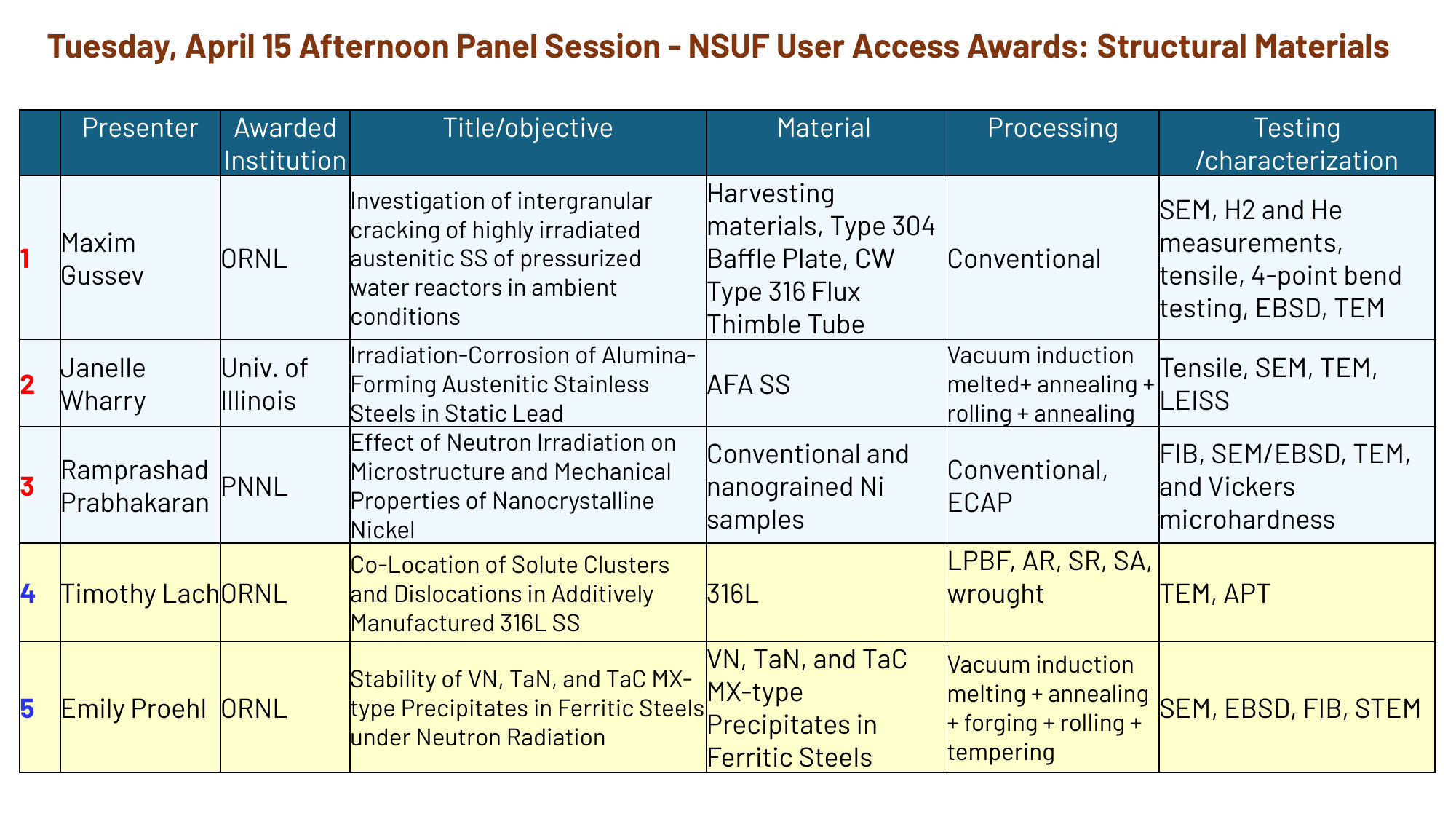

Tuesday, April 15 Afternoon Panel Session - NSUF User Access Awards: Structural Materials
|  | Presenter | Awarded Institution | Title/objective | Material | Processing | Testing /characterization |
| --- | --- | --- | --- | --- | --- | --- |
| 1 | Maxim Gussev | ORNL | Investigation of intergranular cracking of highly irradiated austenitic SS of pressurized water reactors in ambient conditions | Harvesting materials, Type 304 Baffle Plate, CW Type 316 Flux Thimble Tube | Conventional | SEM, H2 and He measurements, tensile, 4-point bend testing, EBSD, TEM |
| 2 | Janelle Wharry | Univ. of Illinois | Irradiation-Corrosion of Alumina-Forming Austenitic Stainless Steels in Static Lead | AFA SS | Vacuum induction melted+ annealing + rolling + annealing | Tensile, SEM, TEM, LEISS |
| 3 | Ramprashad Prabhakaran | PNNL | Effect of Neutron Irradiation on Microstructure and Mechanical Properties of Nanocrystalline Nickel | Conventional and nanograined Ni samples | Conventional, ECAP | FIB, SEM/EBSD, TEM, and Vickers microhardness |
| 4 | Timothy Lach | ORNL | Co-Location of Solute Clusters and Dislocations in Additively Manufactured 316L SS | 316L | LPBF, AR, SR, SA, wrought | TEM, APT |
| 5 | Emily Proehl | ORNL | Stability of VN, TaN, and TaC MX-type Precipitates in Ferritic Steels under Neutron Radiation | VN, TaN, and TaC MX-type Precipitates in Ferritic Steels | Vacuum induction melting + annealing + forging + rolling + tempering | SEM, EBSD, FIB, STEM |